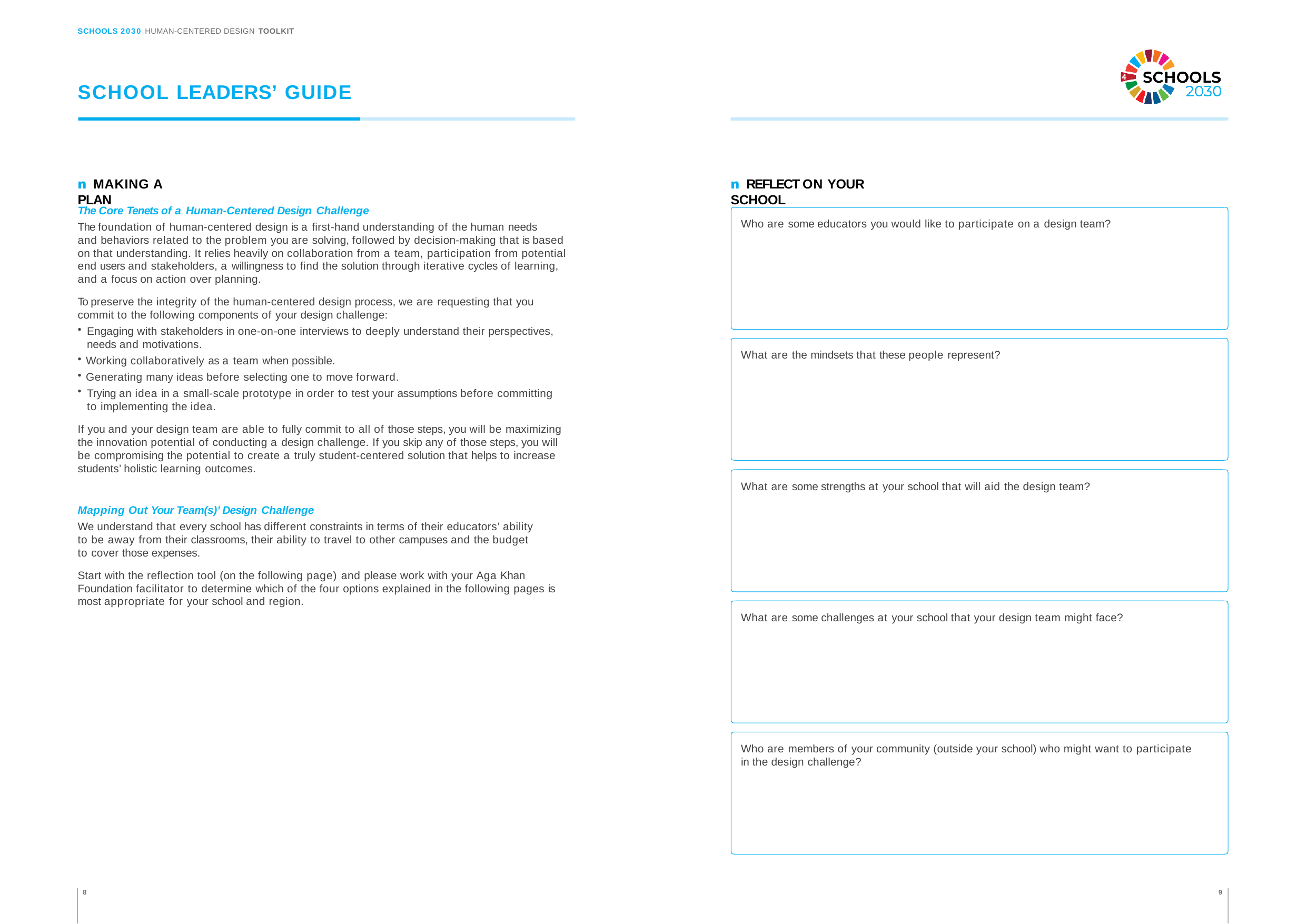

SCHOOLS 2030 HUMAN-CENTERED DESIGN TOOLKIT

SCHOOL LEADERS’ GUIDE

n MAKING A PLAN
n REFLECT ON YOUR SCHOOL
The Core Tenets of a Human-Centered Design Challenge
The foundation of human-centered design is a first-hand understanding of the human needs
and behaviors related to the problem you are solving, followed by decision-making that is based  on that understanding. It relies heavily on collaboration from a team, participation from potential  end users and stakeholders, a willingness to find the solution through iterative cycles of learning,  and a focus on action over planning.

Who are some educators you would like to participate on a design team?
To preserve the integrity of the human-centered design process, we are requesting that you  commit to the following components of your design challenge:
Engaging with stakeholders in one-on-one interviews to deeply understand their perspectives,  needs and motivations.
Working collaboratively as a team when possible.
Generating many ideas before selecting one to move forward.
Trying an idea in a small-scale prototype in order to test your assumptions before committing  to implementing the idea.

What are the mindsets that these people represent?
If you and your design team are able to fully commit to all of those steps, you will be maximizing  the innovation potential of conducting a design challenge. If you skip any of those steps, you will  be compromising the potential to create a truly student-centered solution that helps to increase  students’ holistic learning outcomes.

What are some strengths at your school that will aid the design team?
Mapping Out Your Team(s)’ Design Challenge
We understand that every school has different constraints in terms of their educators’ ability  to be away from their classrooms, their ability to travel to other campuses and the budget  to cover those expenses.
Start with the reflection tool (on the following page) and please work with your Aga Khan  Foundation facilitator to determine which of the four options explained in the following pages is  most appropriate for your school and region.

What are some challenges at your school that your design team might face?

Who are members of your community (outside your school) who might want to participate  in the design challenge?
8
9